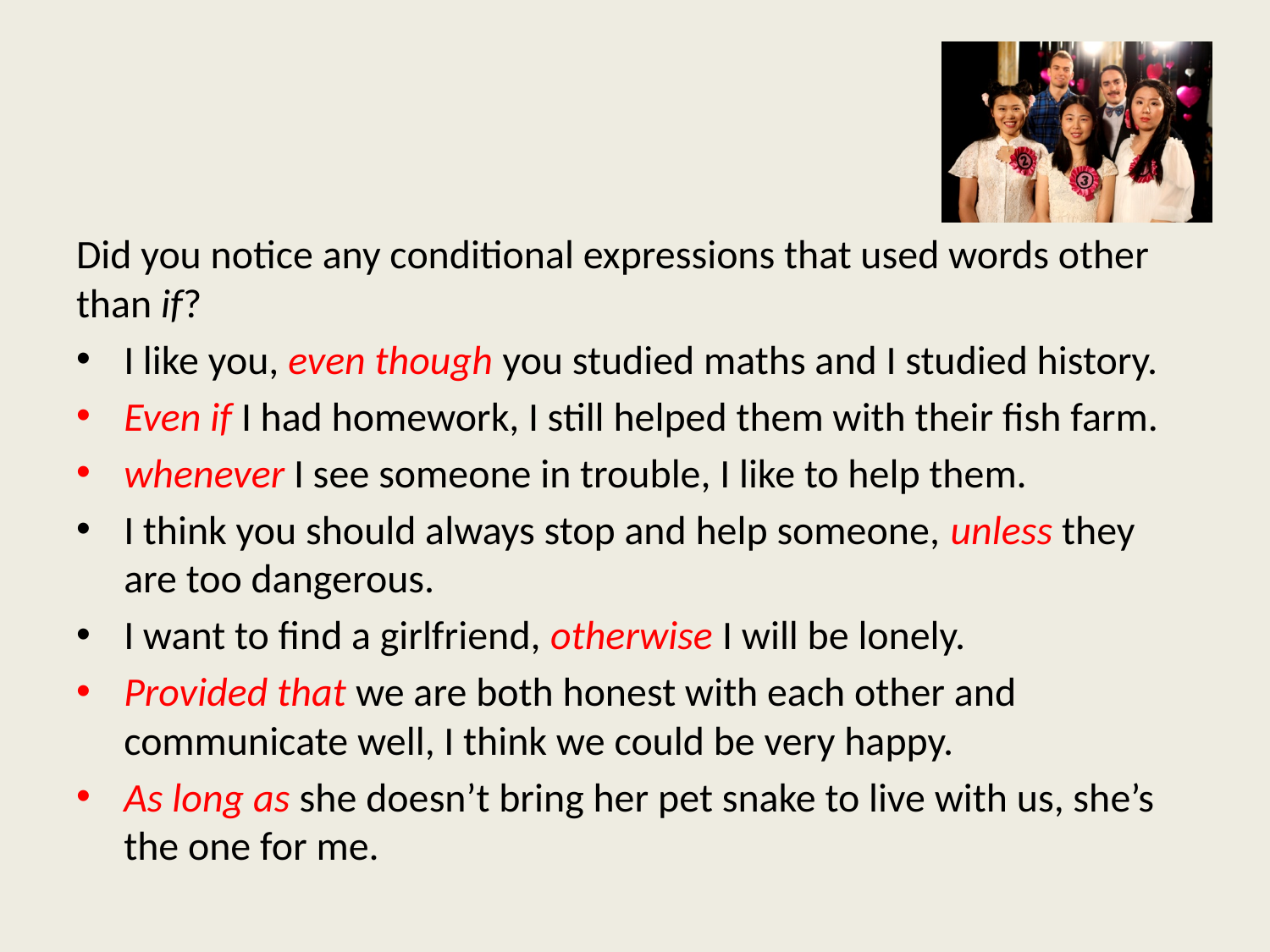

#
Did you notice any conditional expressions that used words other than if?
I like you, even though you studied maths and I studied history.
Even if I had homework, I still helped them with their fish farm.
whenever I see someone in trouble, I like to help them.
I think you should always stop and help someone, unless they are too dangerous.
I want to find a girlfriend, otherwise I will be lonely.
Provided that we are both honest with each other and communicate well, I think we could be very happy.
As long as she doesn’t bring her pet snake to live with us, she’s the one for me.